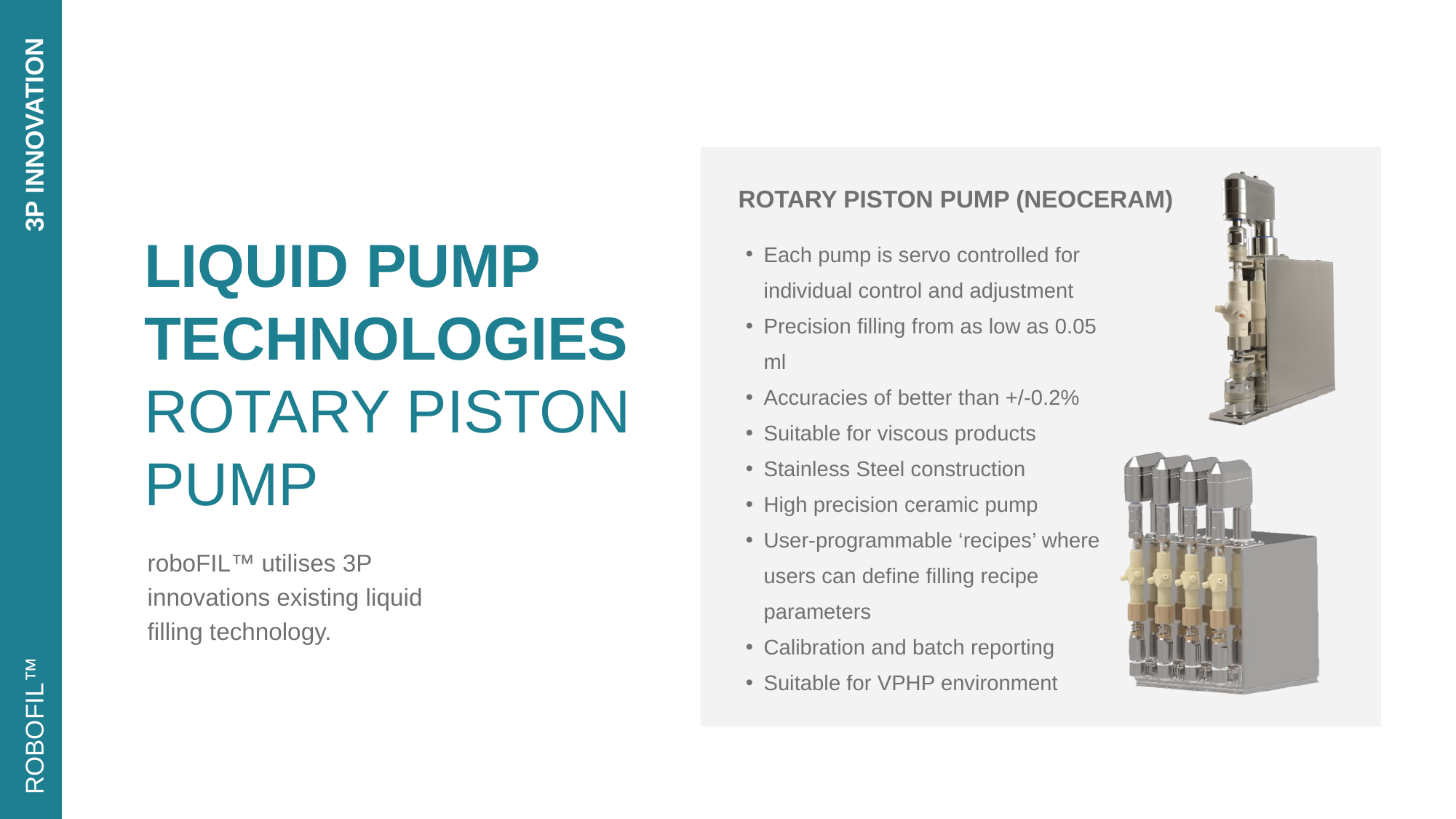

3P INNOVATION

ROTARY PISTON PUMP (NEOCERAM)
LIQUID PUMP TECHNOLOGIES
ROTARY PISTON PUMP

Each pump is servo controlled for individual control and adjustment
Precision filling from as low as 0.05 ml
Accuracies of better than +/-0.2%
Suitable for viscous products
Stainless Steel construction
High precision ceramic pump
User-programmable ‘recipes’ where users can define filling recipe parameters
Calibration and batch reporting
Suitable for VPHP environment

roboFIL™ utilises 3P innovations existing liquid filling technology.
ROBOFIL™